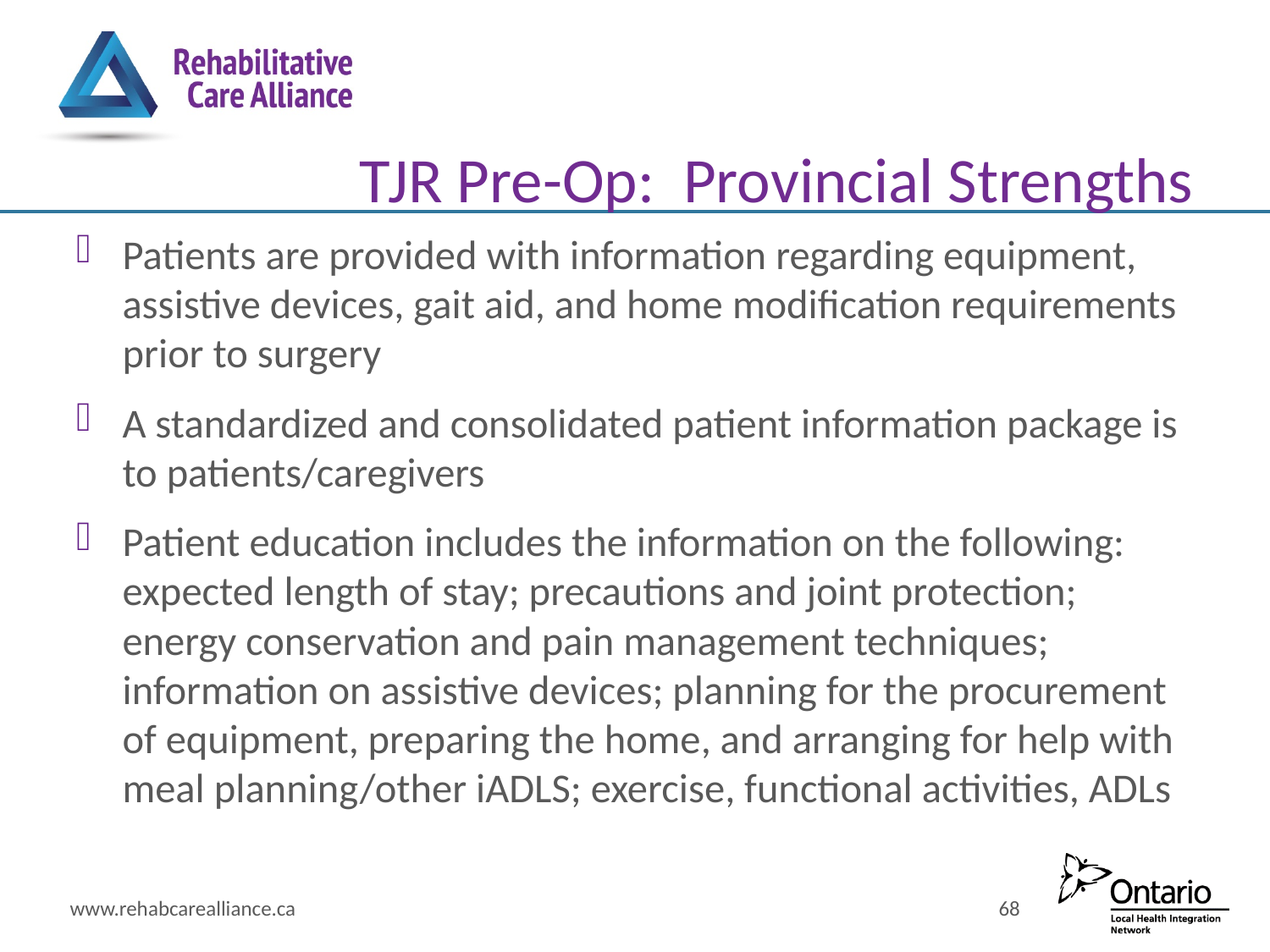

# TJR Pre-Op:  Provincial Strengths
Patients are provided with information regarding equipment, assistive devices, gait aid, and home modification requirements prior to surgery
A standardized and consolidated patient information package is to patients/caregivers
Patient education includes the information on the following: expected length of stay; precautions and joint protection; energy conservation and pain management techniques;  information on assistive devices; planning for the procurement of equipment, preparing the home, and arranging for help with meal planning/other iADLS; exercise, functional activities, ADLs
www.rehabcarealliance.ca
68